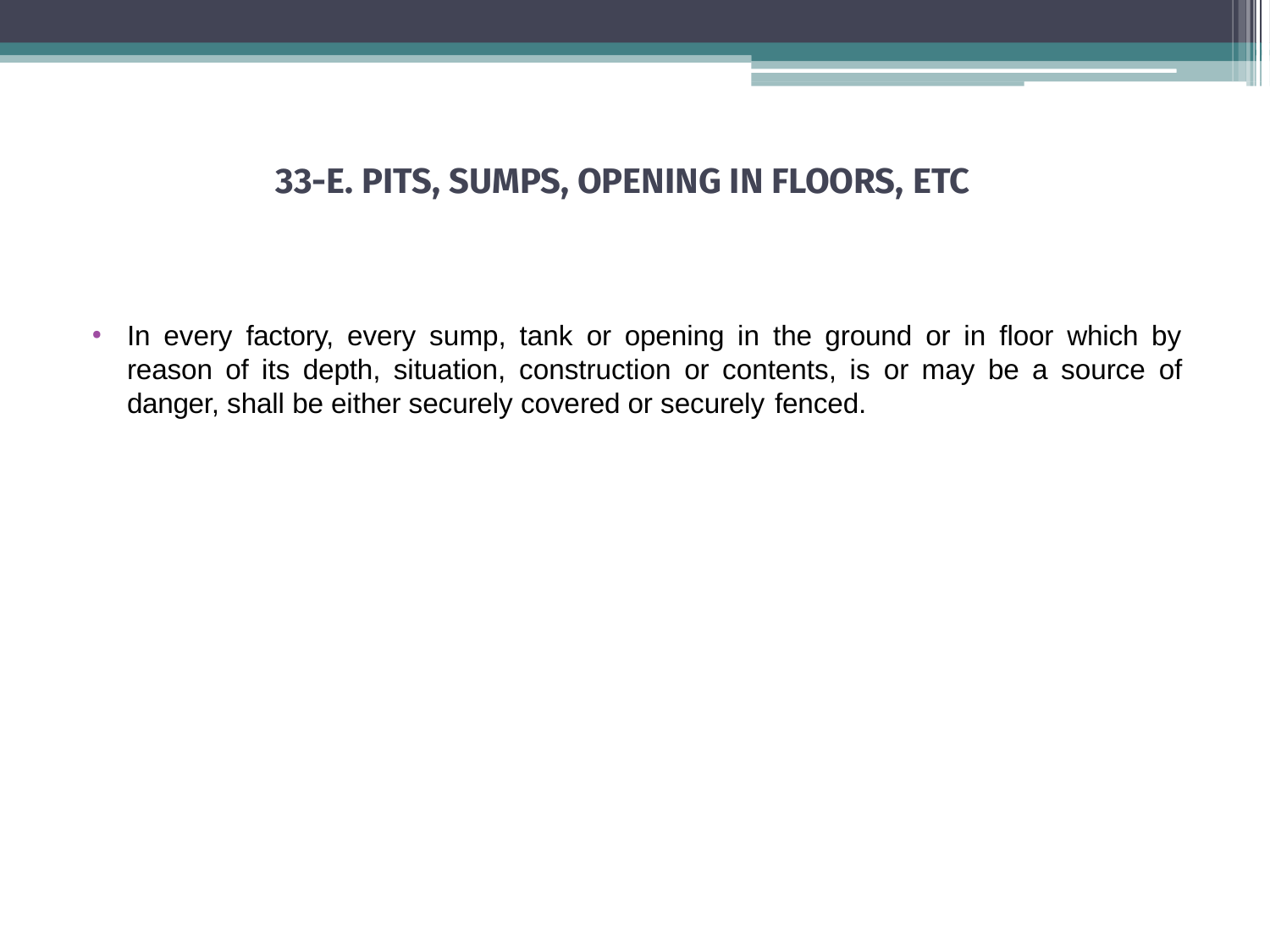

# 33-E. PITS, SUMPS, OPENING IN FLOORS, ETC
In every factory, every sump, tank or opening in the ground or in floor which by  reason of its depth, situation, construction or contents, is or may be a source of  danger, shall be either securely covered or securely fenced.